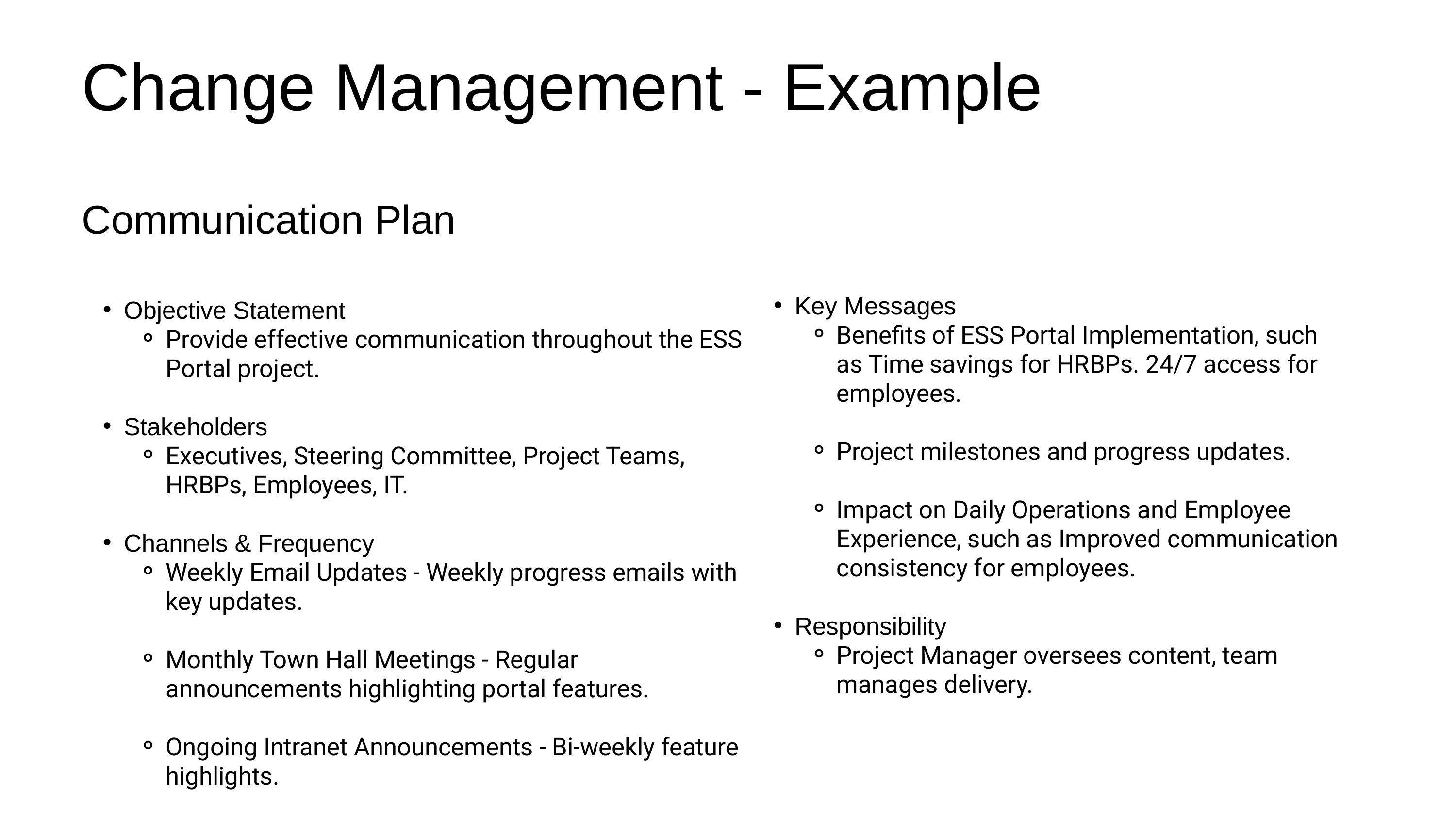

Change Management - Example
Communication Plan

Objective Statement
Provide effective communication throughout the ESS Portal project.

Stakeholders
Executives, Steering Committee, Project Teams, HRBPs, Employees, IT.

Channels & Frequency
Weekly Email Updates - Weekly progress emails with key updates.

Monthly Town Hall Meetings - Regular announcements highlighting portal features.

Ongoing Intranet Announcements - Bi-weekly feature highlights.

Key Messages
Benefits of ESS Portal Implementation, such as Time savings for HRBPs. 24/7 access for employees.

Project milestones and progress updates.

Impact on Daily Operations and Employee Experience, such as Improved communication consistency for employees.

Responsibility
Project Manager oversees content, team manages delivery.